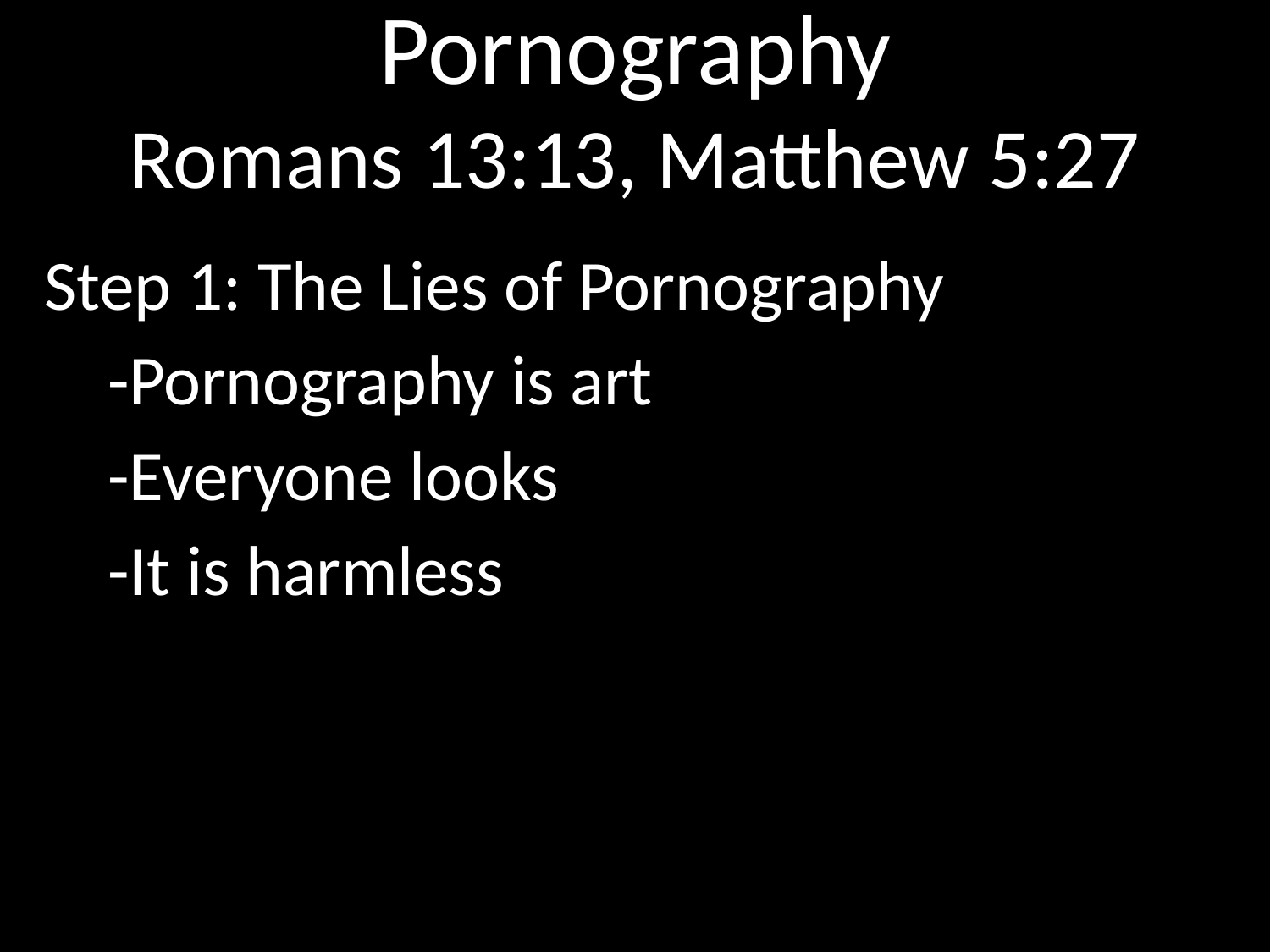

# Pornography Romans 13:13, Matthew 5:27
Step 1: The Lies of Pornography
-Pornography is art
-Everyone looks
-It is harmless